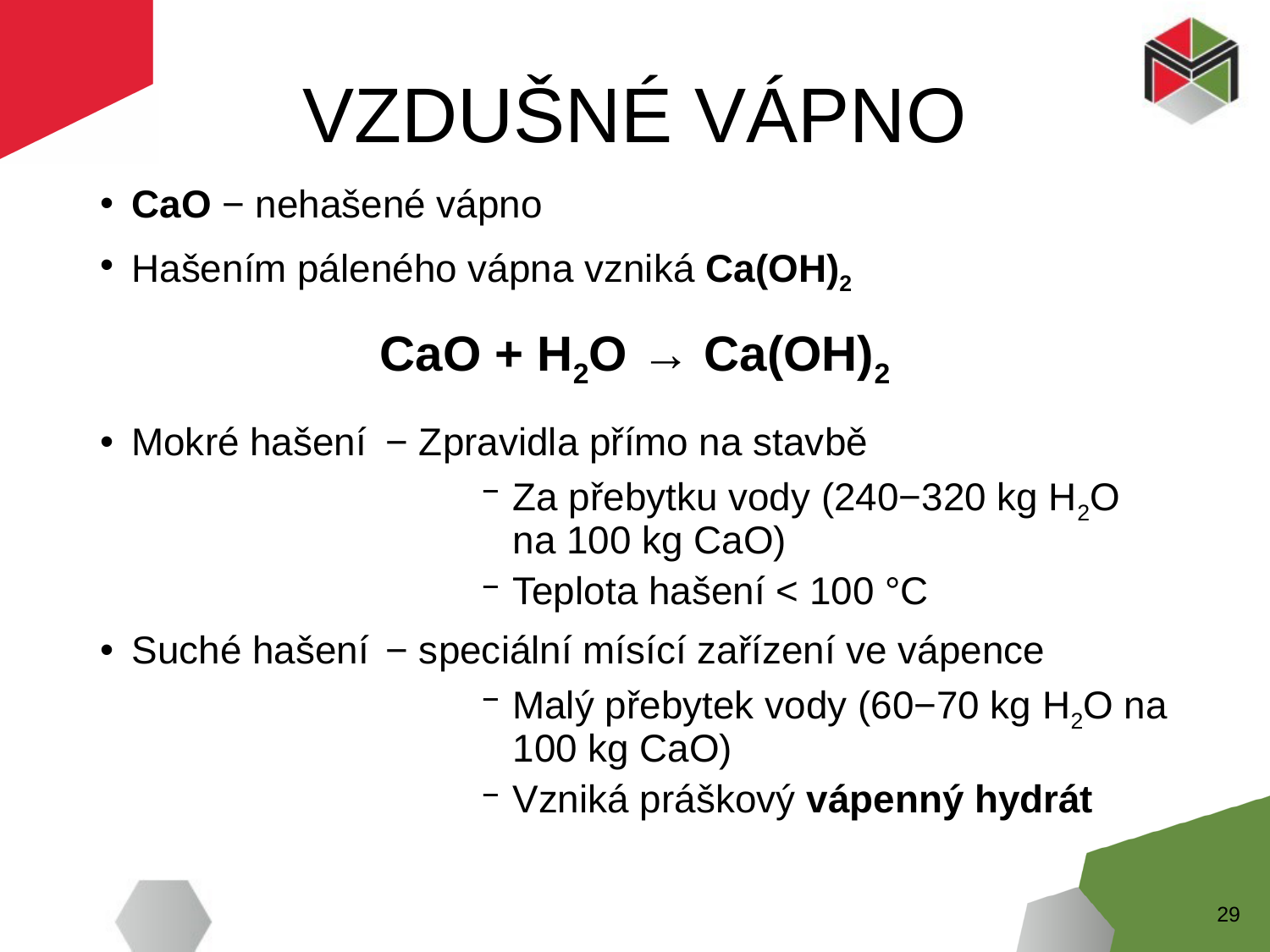

# VZDUŠNÉ VÁPNO
CaO − nehašené vápno
Hašením páleného vápna vzniká Ca(OH)2
CaO + H2O → Ca(OH)2
Mokré hašení	− Zpravidla přímo na stavbě
Za přebytku vody (240−320 kg H2O na 100 kg CaO)
Teplota hašení < 100 °C
Suché hašení	− speciální mísící zařízení ve vápence
Malý přebytek vody (60−70 kg H2O na 100 kg CaO)
Vzniká práškový vápenný hydrát

29